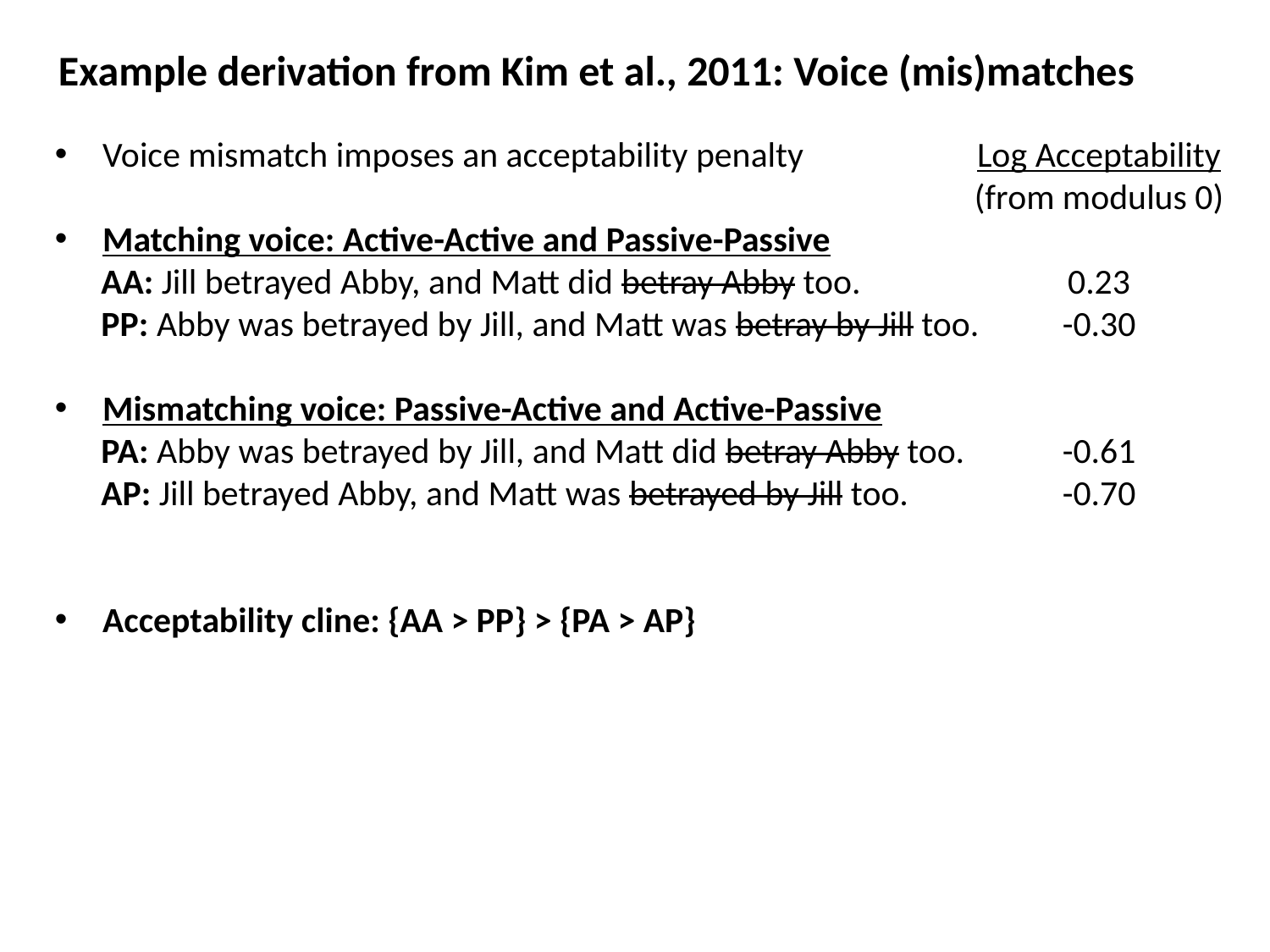

Example derivation from Kim et al., 2011: Voice (mis)matches
Voice mismatch imposes an acceptability penalty

Matching voice: Active-Active and Passive-Passive
	AA: Jill betrayed Abby, and Matt did betray Abby too.
	PP: Abby was betrayed by Jill, and Matt was betray by Jill too.

Mismatching voice: Passive-Active and Active-Passive
	PA: Abby was betrayed by Jill, and Matt did betray Abby too.
	AP: Jill betrayed Abby, and Matt was betrayed by Jill too.

Acceptability cline: {AA > PP} > {PA > AP}
Log Acceptability
(from modulus 0)

0.23
-0.30

-0.61
-0.70